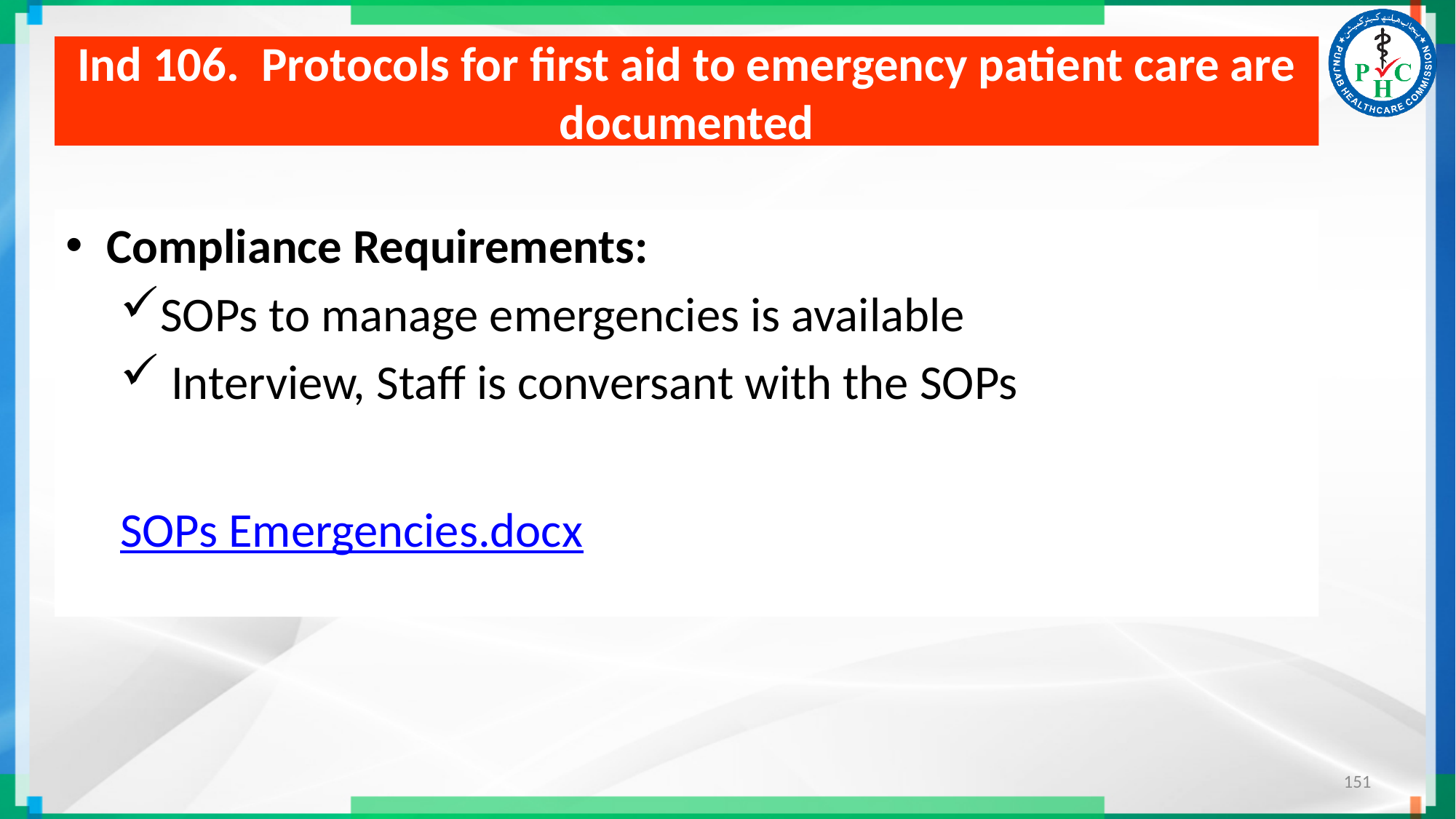

# Ind 106.  Protocols for first aid to emergency patient care are documented
Compliance Requirements:
SOPs to manage emergencies is available
 Interview, Staff is conversant with the SOPs

SOPs Emergencies.docx
151